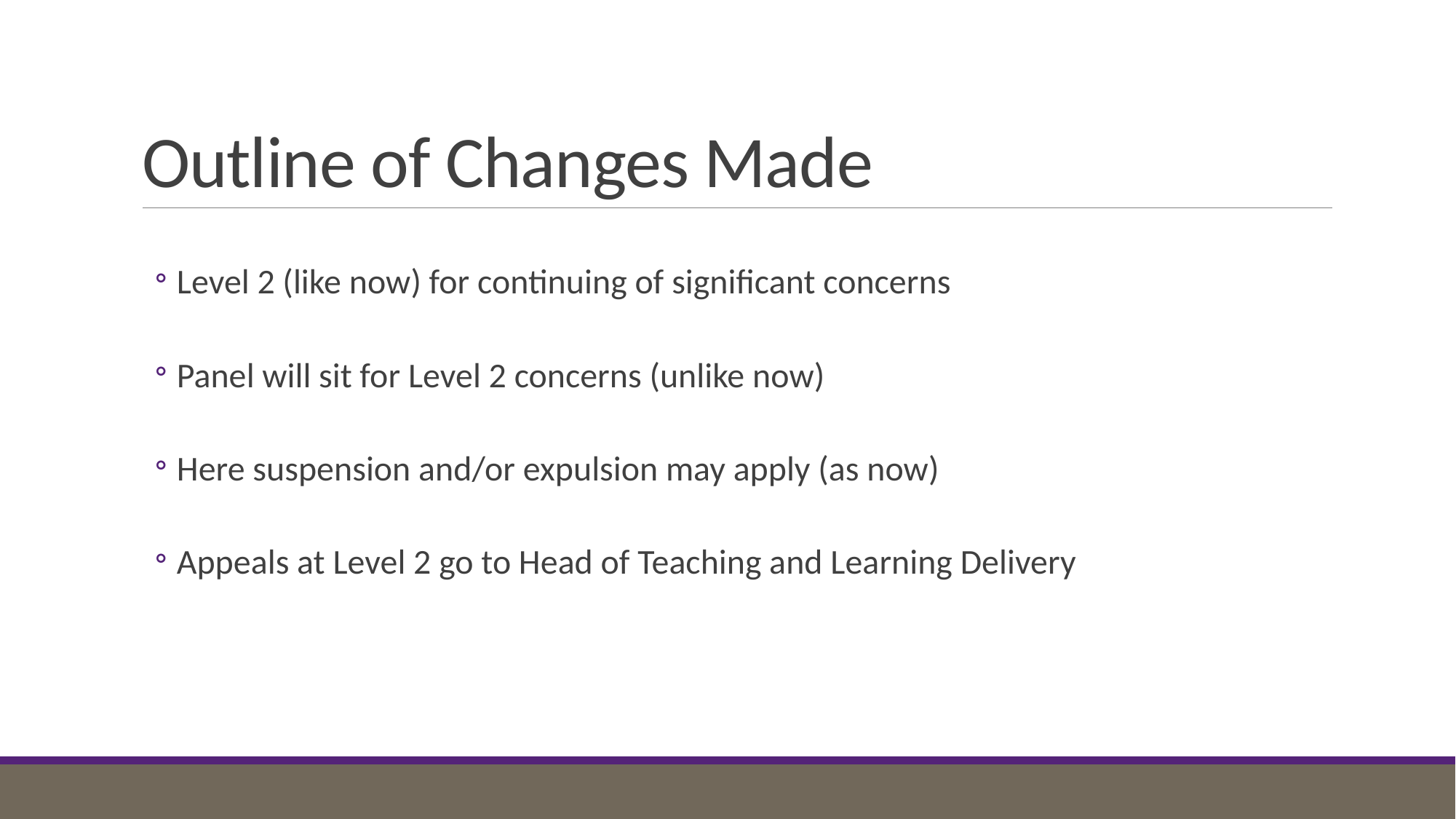

# Outline of Changes Made
Level 2 (like now) for continuing of significant concerns

Panel will sit for Level 2 concerns (unlike now)

Here suspension and/or expulsion may apply (as now)

Appeals at Level 2 go to Head of Teaching and Learning Delivery